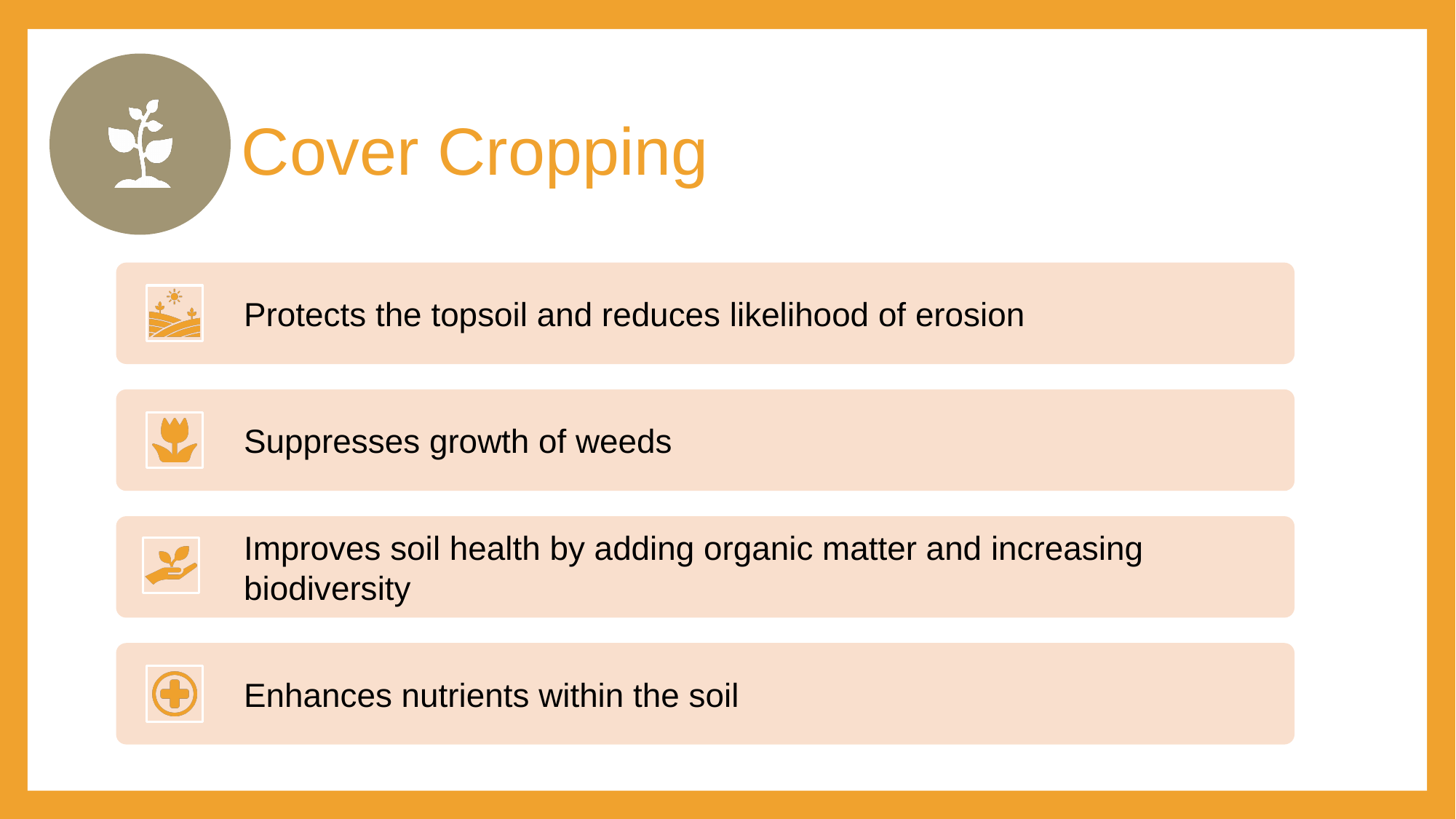

# Cover Cropping

Protects the topsoil and reduces likelihood of erosion
Suppresses growth of weeds
Improves soil health by adding organic matter and increasing biodiversity
Enhances nutrients within the soil